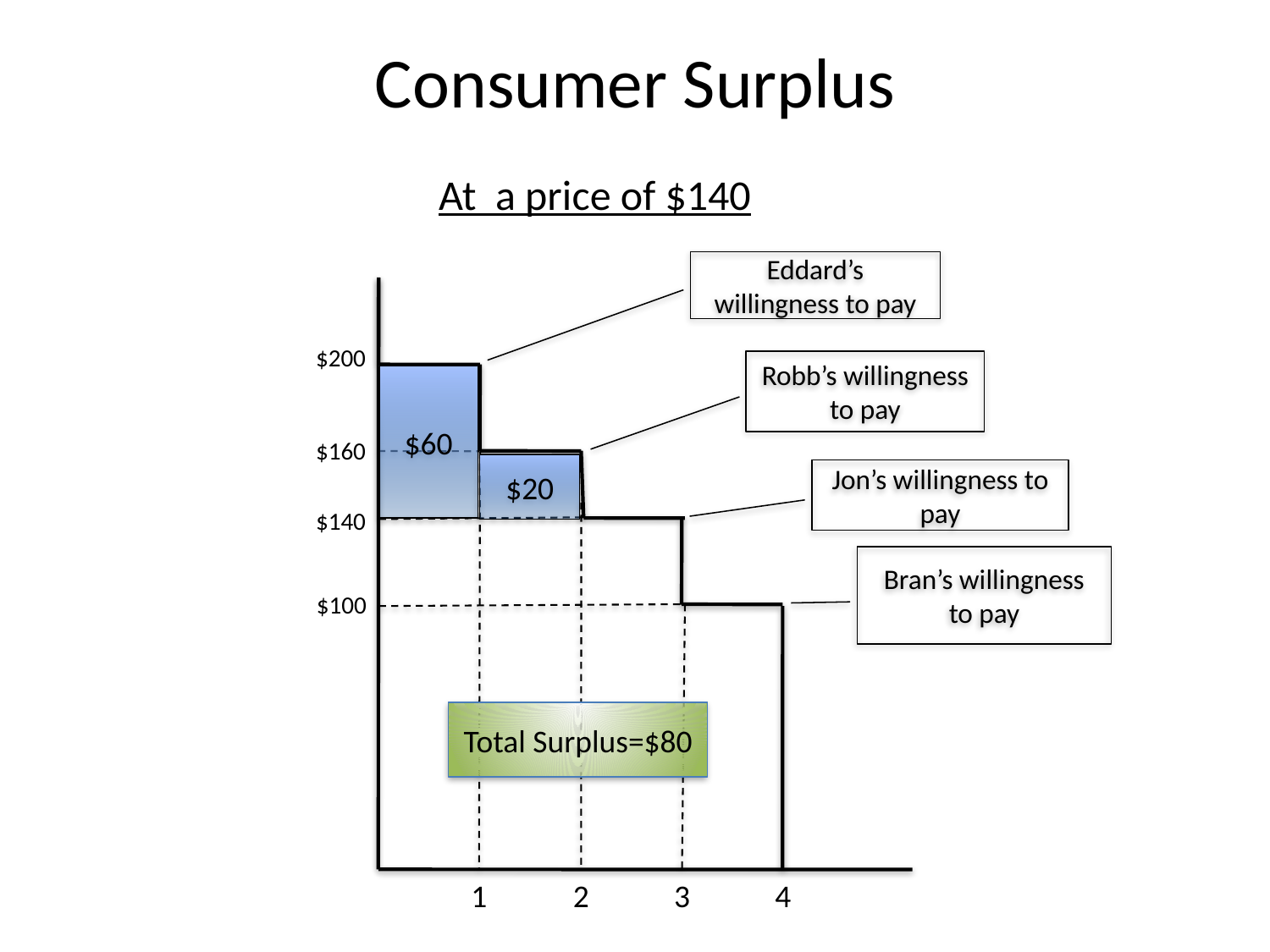

# Consumer Surplus
At  a price of $140
Eddard’s willingness to pay
$200
Robb’s willingness to pay
$60
$160
$20
Jon’s willingness to pay
$140
Bran’s willingness to pay
$100
Total Surplus=$80
1
2
3
4